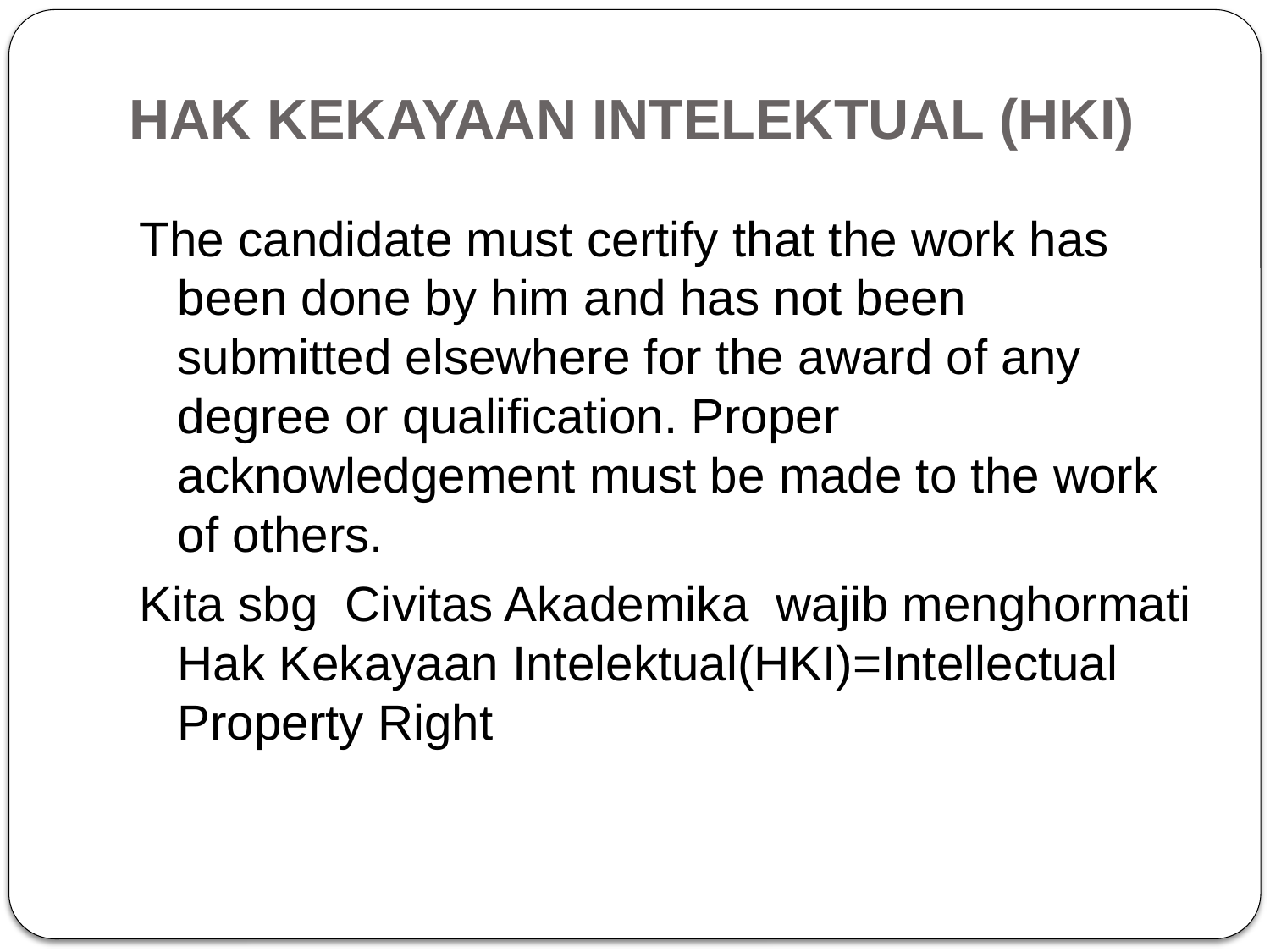

# HAK KEKAYAAN INTELEKTUAL (HKI)
The candidate must certify that the work has been done by him and has not been submitted elsewhere for the award of any degree or qualification. Proper acknowledgement must be made to the work of others.
Kita sbg  Civitas Akademika  wajib menghormati Hak Kekayaan Intelektual(HKI)=Intellectual Property Right